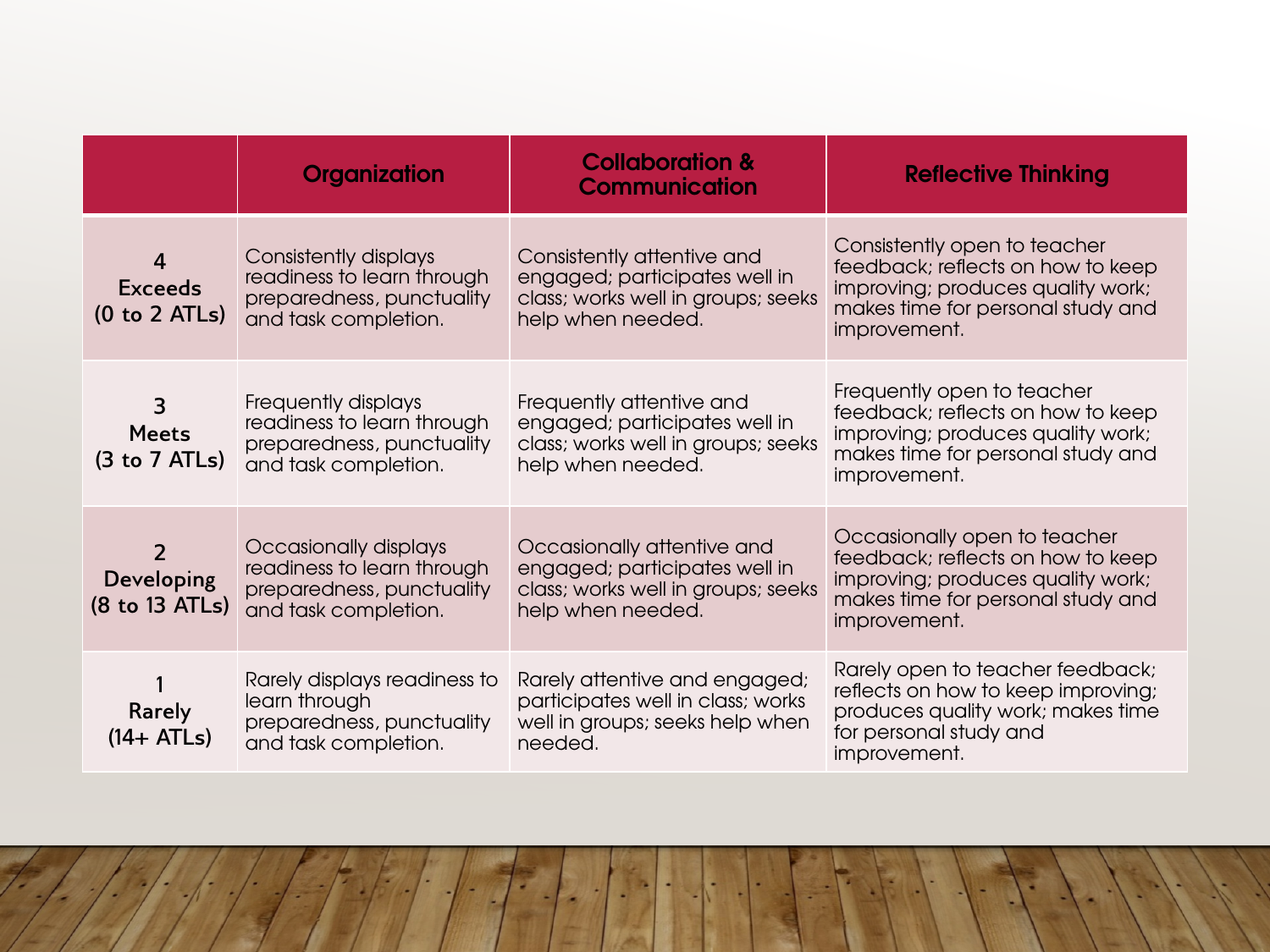

|  | Organization | Collaboration & Communication | Reflective Thinking |
| --- | --- | --- | --- |
| 4 Exceeds (0 to 2 ATLs) | Consistently displays readiness to learn through preparedness, punctuality and task completion. | Consistently attentive and engaged; participates well in class; works well in groups; seeks help when needed. | Consistently open to teacher feedback; reflects on how to keep improving; produces quality work; makes time for personal study and improvement. |
| 3 Meets (3 to 7 ATLs) | Frequently displays readiness to learn through preparedness, punctuality and task completion. | Frequently attentive and engaged; participates well in class; works well in groups; seeks help when needed. | Frequently open to teacher feedback; reflects on how to keep improving; produces quality work; makes time for personal study and improvement. |
| 2 Developing (8 to 13 ATLs) | Occasionally displays readiness to learn through preparedness, punctuality and task completion. | Occasionally attentive and engaged; participates well in class; works well in groups; seeks help when needed. | Occasionally open to teacher feedback; reflects on how to keep improving; produces quality work; makes time for personal study and improvement. |
| 1 Rarely (14+ ATLs) | Rarely displays readiness to learn through preparedness, punctuality and task completion. | Rarely attentive and engaged; participates well in class; works well in groups; seeks help when needed. | Rarely open to teacher feedback; reflects on how to keep improving; produces quality work; makes time for personal study and improvement. |